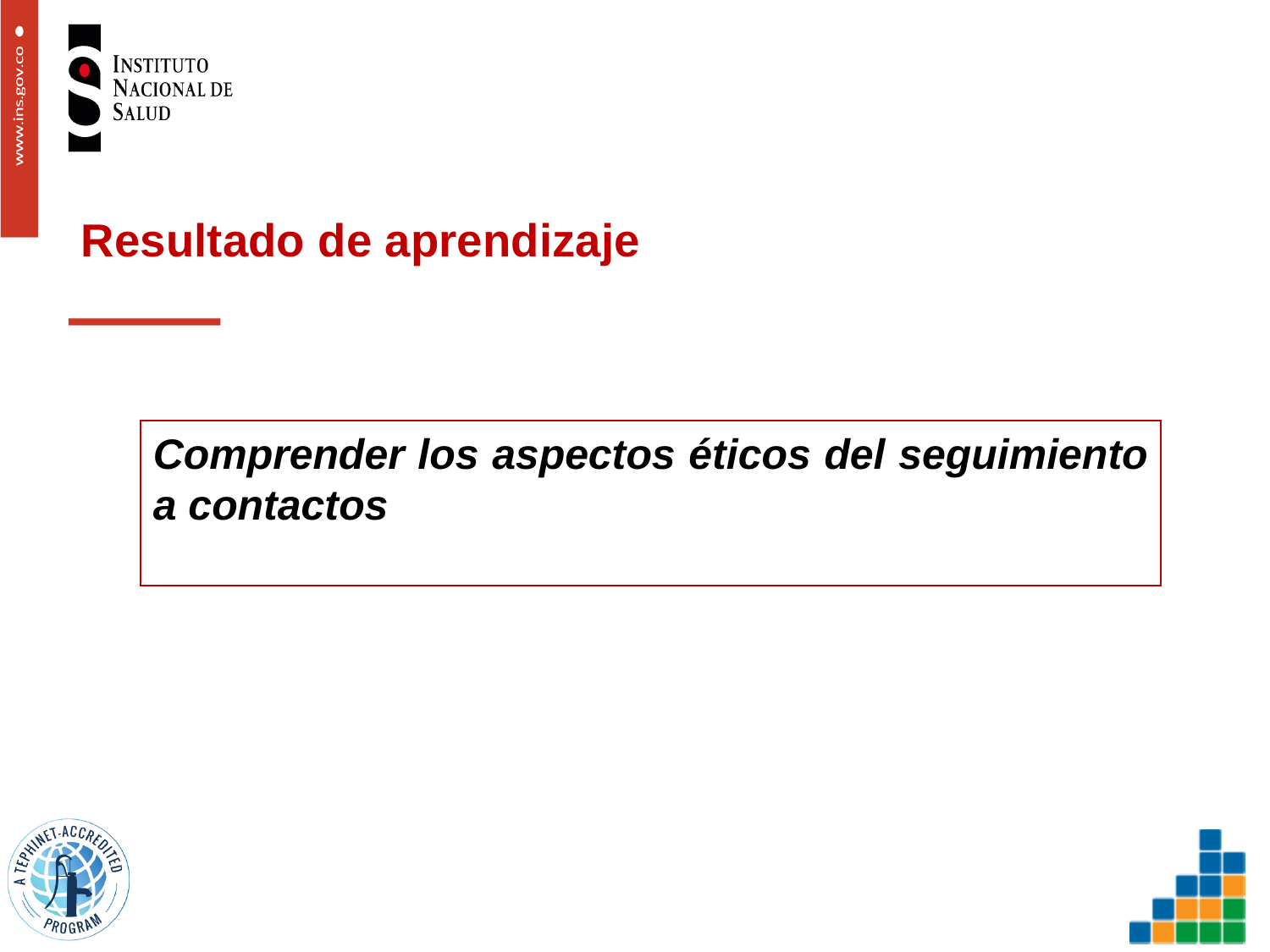

# Resultado de aprendizaje
Comprender los aspectos éticos del seguimiento a contactos